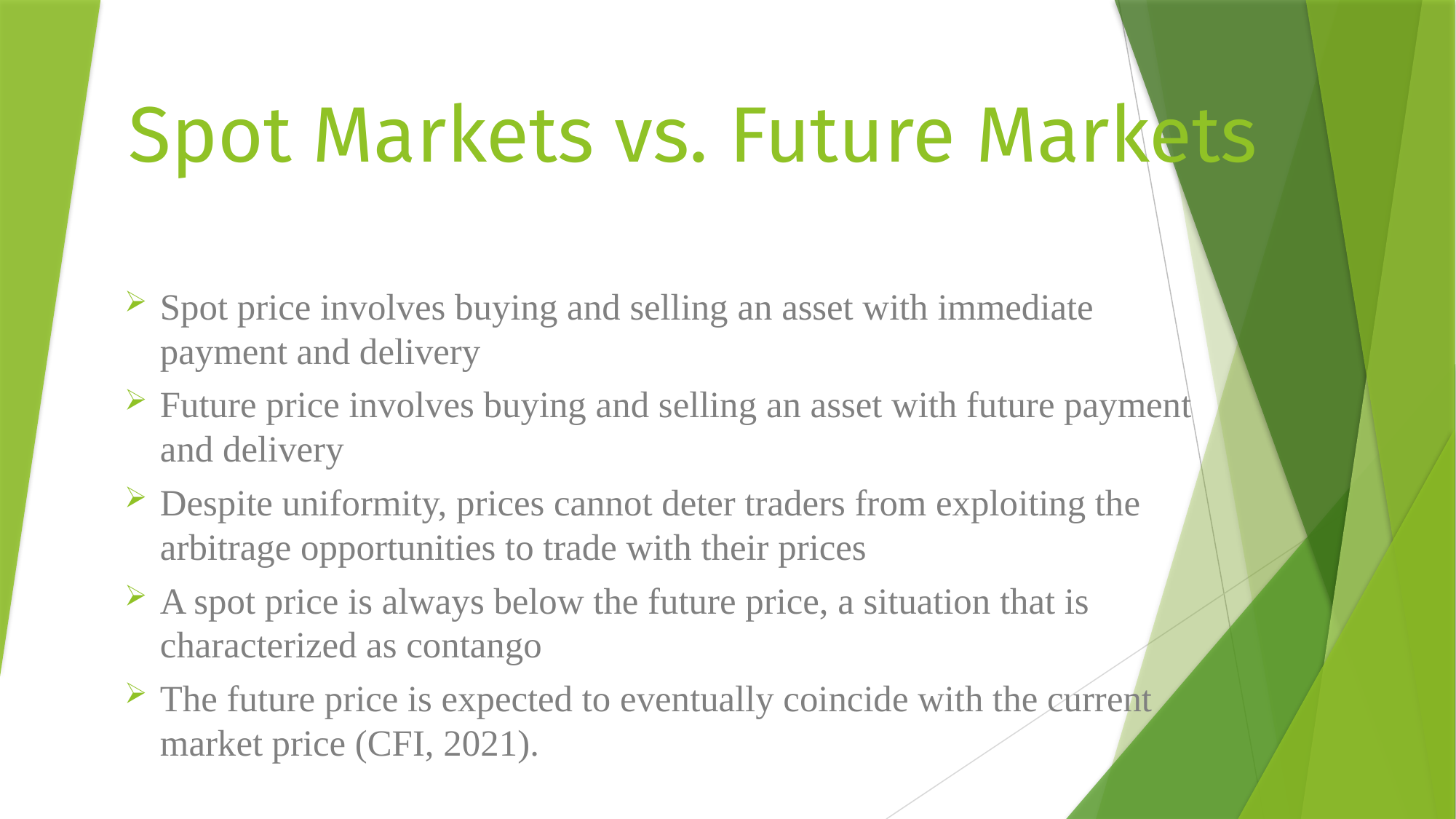

# Spot Markets vs. Future Markets
Spot price involves buying and selling an asset with immediate payment and delivery
Future price involves buying and selling an asset with future payment and delivery
Despite uniformity, prices cannot deter traders from exploiting the arbitrage opportunities to trade with their prices
A spot price is always below the future price, a situation that is characterized as contango
The future price is expected to eventually coincide with the current market price (CFI, 2021).